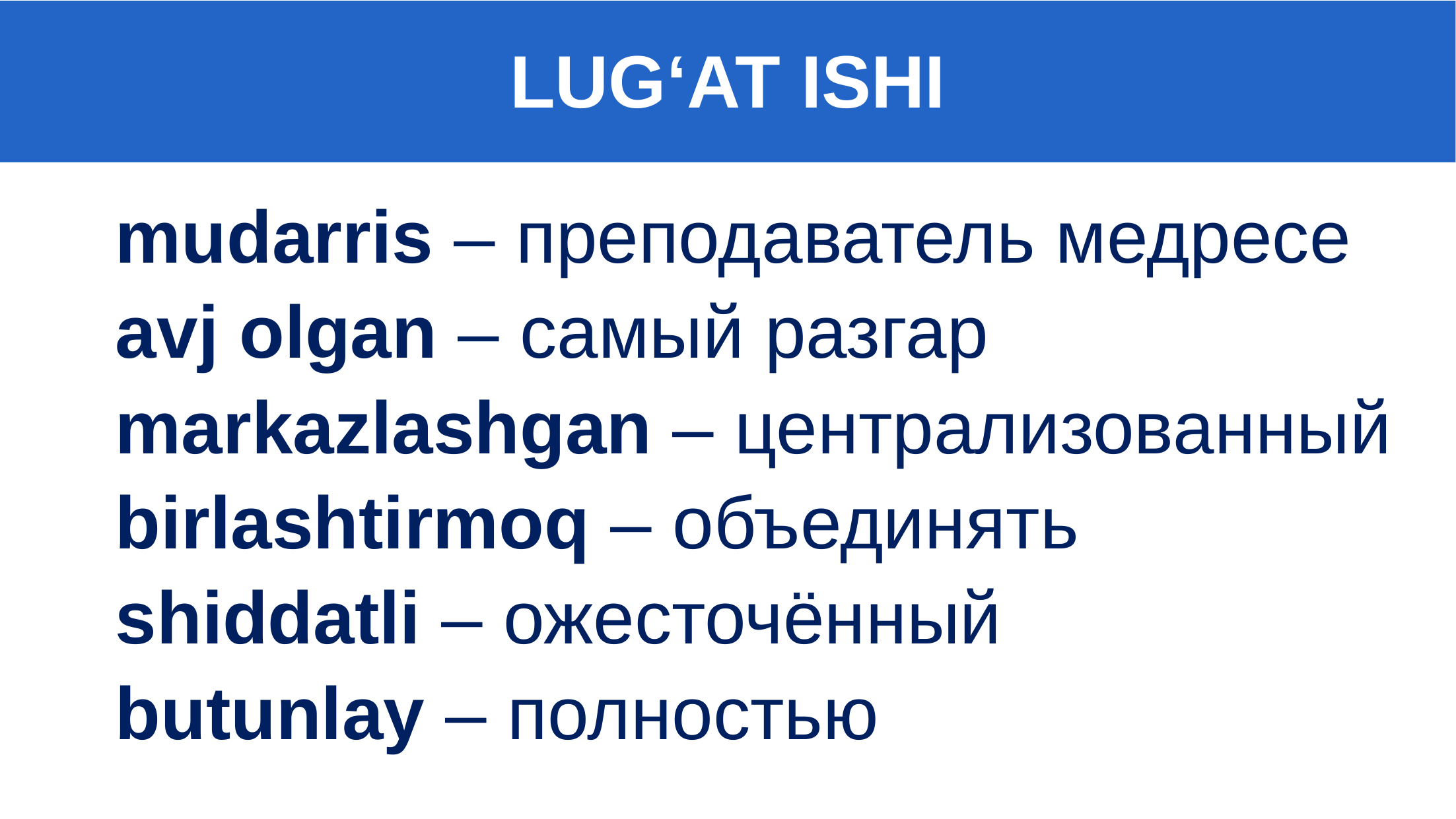

LUG‘AT ISHI
mudarris – преподаватель медресе
avj olgan – самый разгар
markazlashgan – централизованный
birlashtirmoq – объединять
shiddatli – ожесточённый
butunlay – полностью